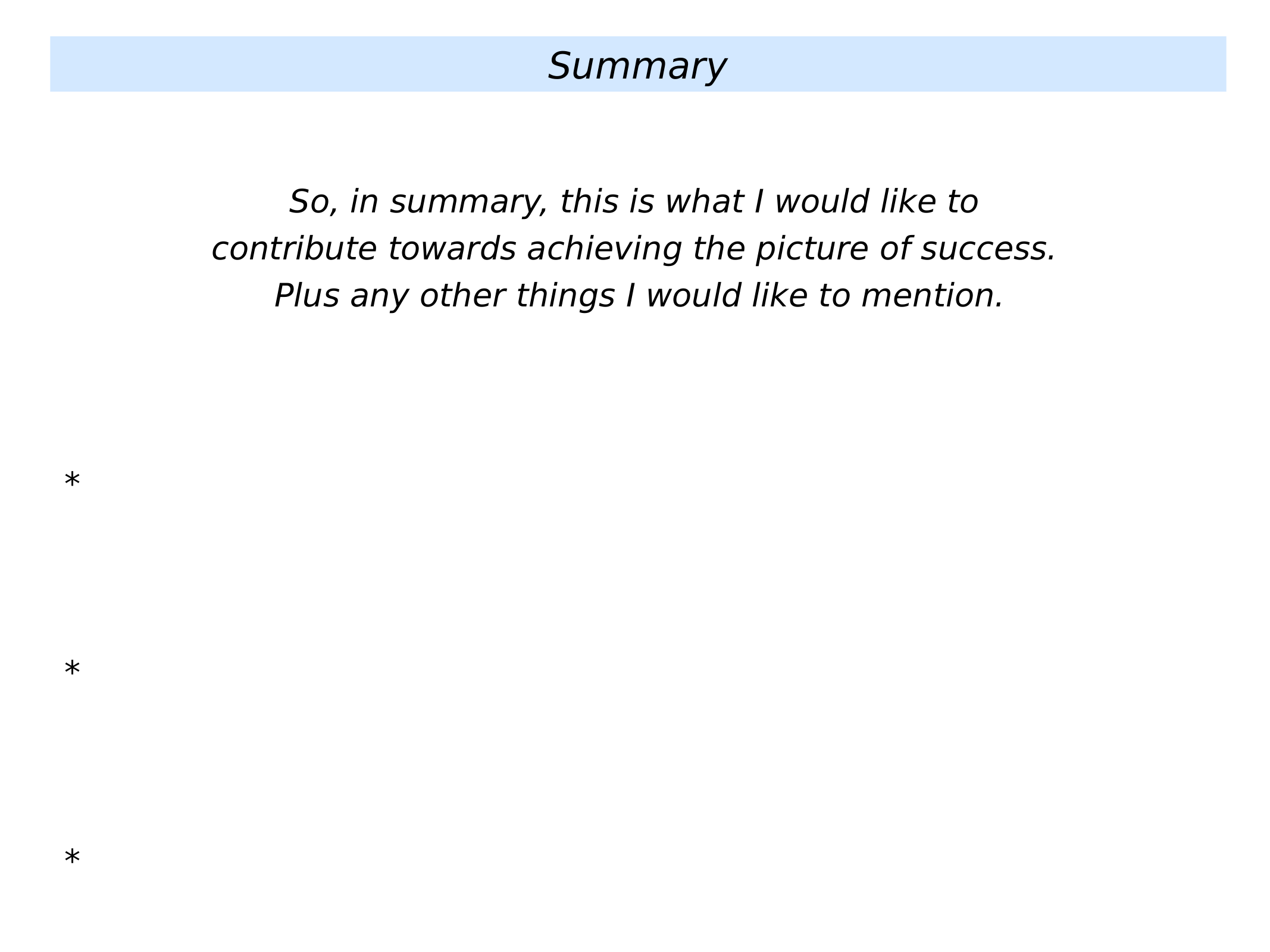

Summary
So, in summary, this is what I would like to
contribute towards achieving the picture of success.
Plus any other things I would like to mention.

*

*

*